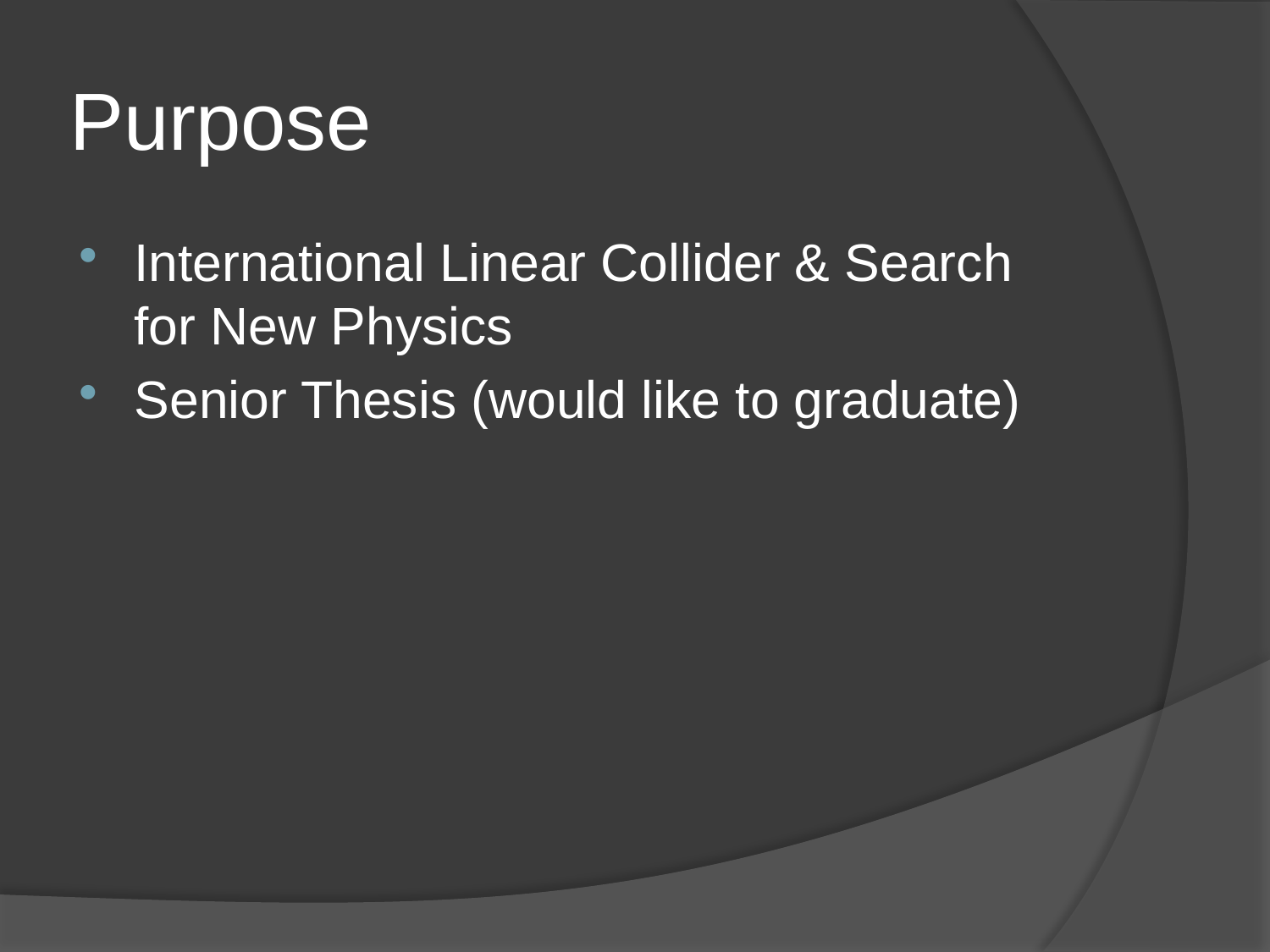

# Purpose
International Linear Collider & Search for New Physics
Senior Thesis (would like to graduate)